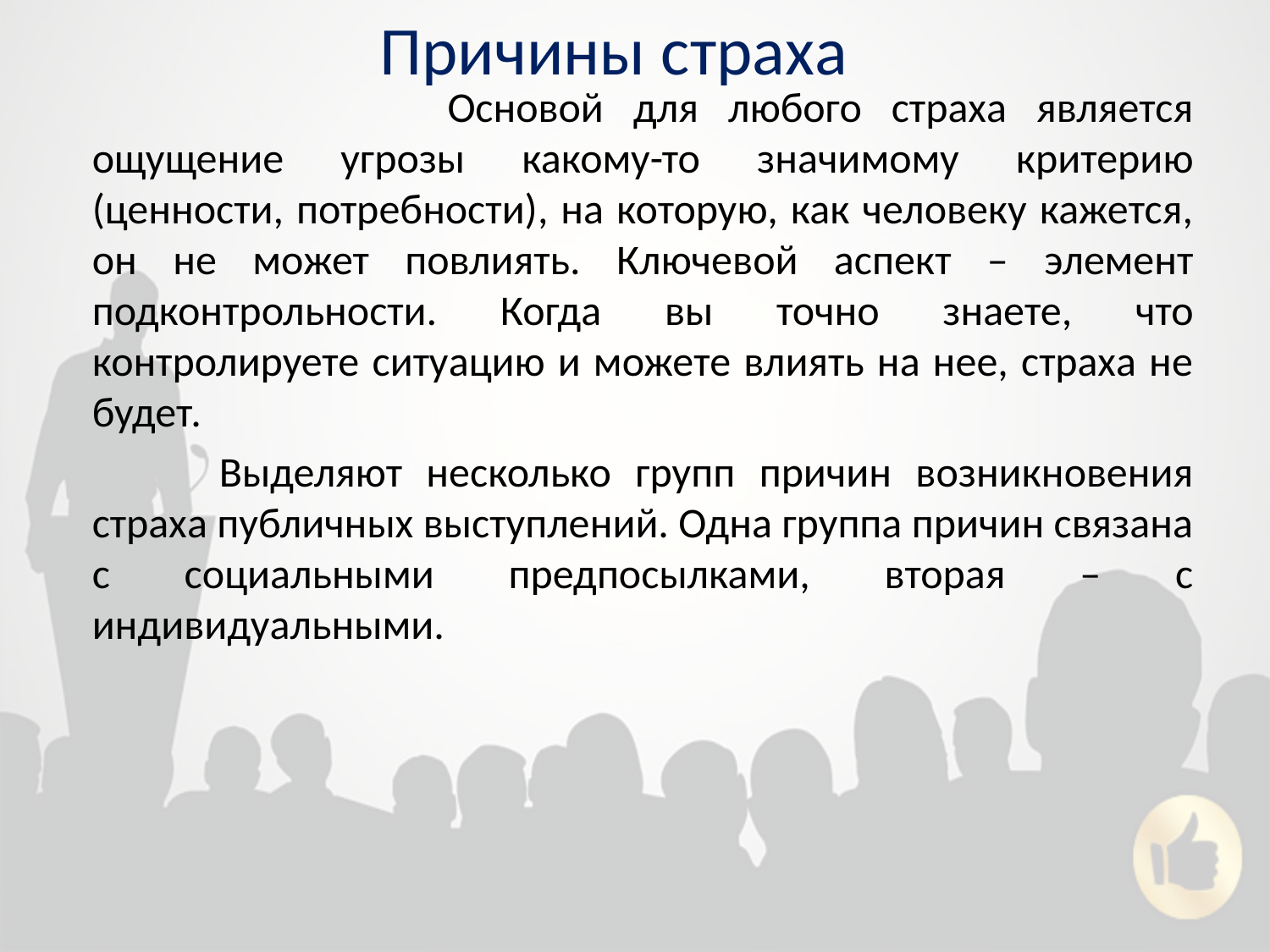

# Причины страха
     		Основой для любого страха является ощущение угрозы какому-то значимому критерию (ценности, потребности), на которую, как человеку кажется, он не может повлиять. Ключевой аспект – элемент подконтрольности. Когда вы точно знаете, что контролируете ситуацию и можете влиять на нее, страха не будет.
		Выделяют несколько групп причин возникновения страха публичных выступлений. Одна группа причин связана с социальными предпосылками, вторая – с индивидуальными.